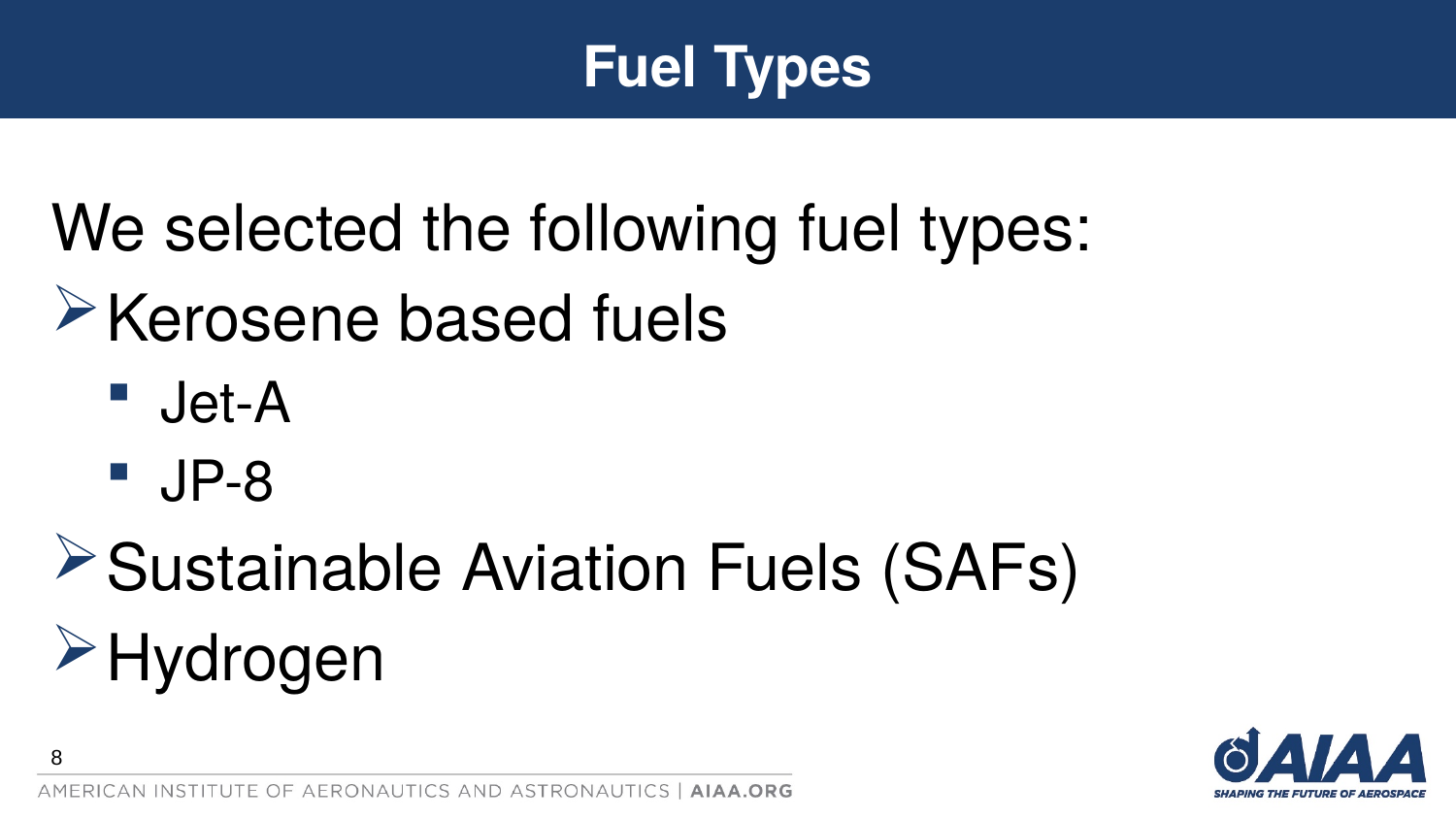

# Fuel Types
We selected the following fuel types:
Kerosene based fuels
Jet-A
JP-8
Sustainable Aviation Fuels (SAFs)
Hydrogen
8